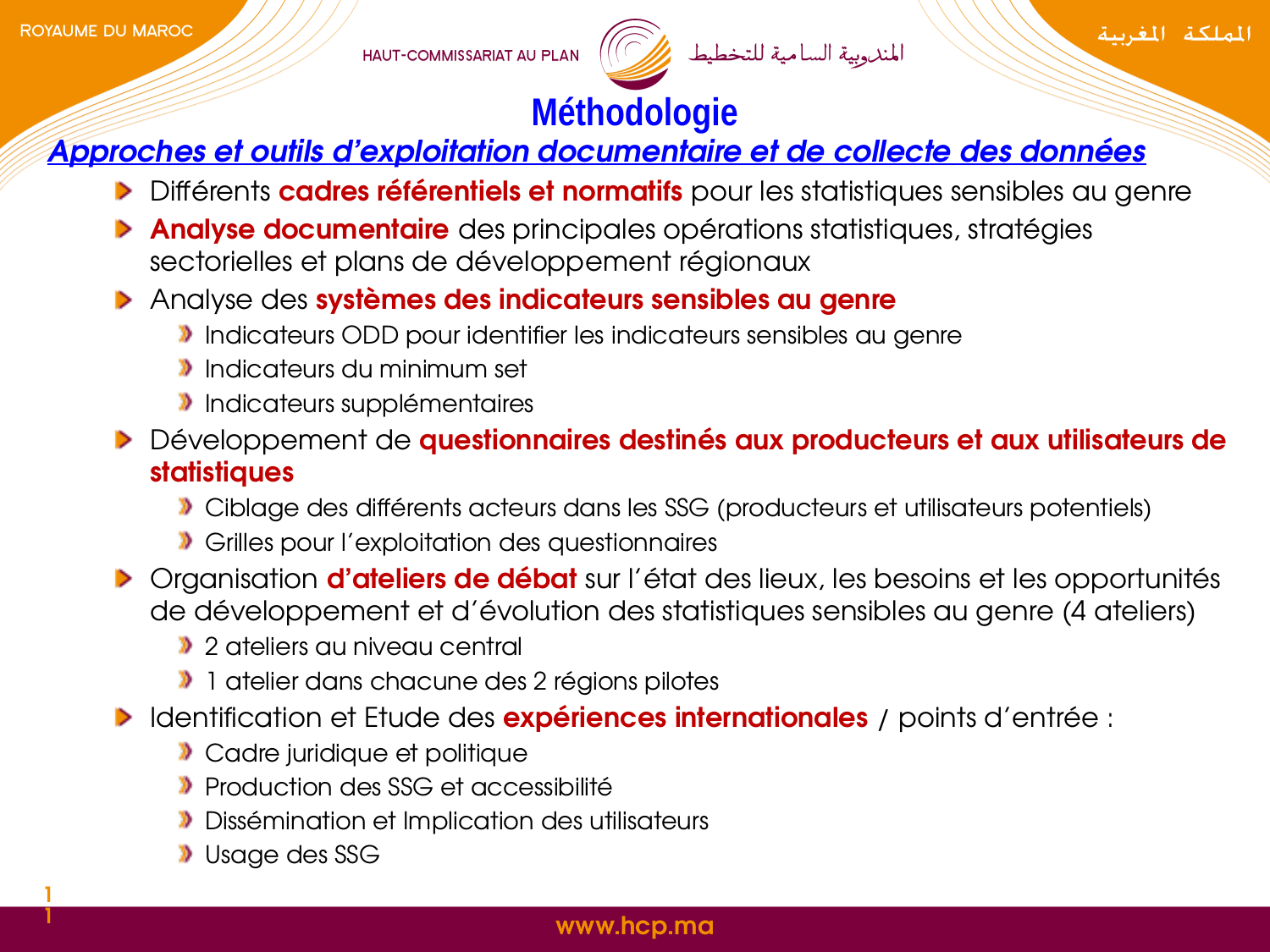

# Méthodologie
Approches et outils d’exploitation documentaire et de collecte des données
Différents cadres référentiels et normatifs pour les statistiques sensibles au genre
Analyse documentaire des principales opérations statistiques, stratégies sectorielles et plans de développement régionaux
Analyse des systèmes des indicateurs sensibles au genre
Indicateurs ODD pour identifier les indicateurs sensibles au genre
Indicateurs du minimum set
Indicateurs supplémentaires
Développement de questionnaires destinés aux producteurs et aux utilisateurs de statistiques
Ciblage des différents acteurs dans les SSG (producteurs et utilisateurs potentiels)
Grilles pour l’exploitation des questionnaires
Organisation d’ateliers de débat sur l’état des lieux, les besoins et les opportunités de développement et d’évolution des statistiques sensibles au genre (4 ateliers)
2 ateliers au niveau central
1 atelier dans chacune des 2 régions pilotes
Identification et Etude des expériences internationales / points d’entrée :
Cadre juridique et politique
Production des SSG et accessibilité
Dissémination et Implication des utilisateurs
Usage des SSG

11